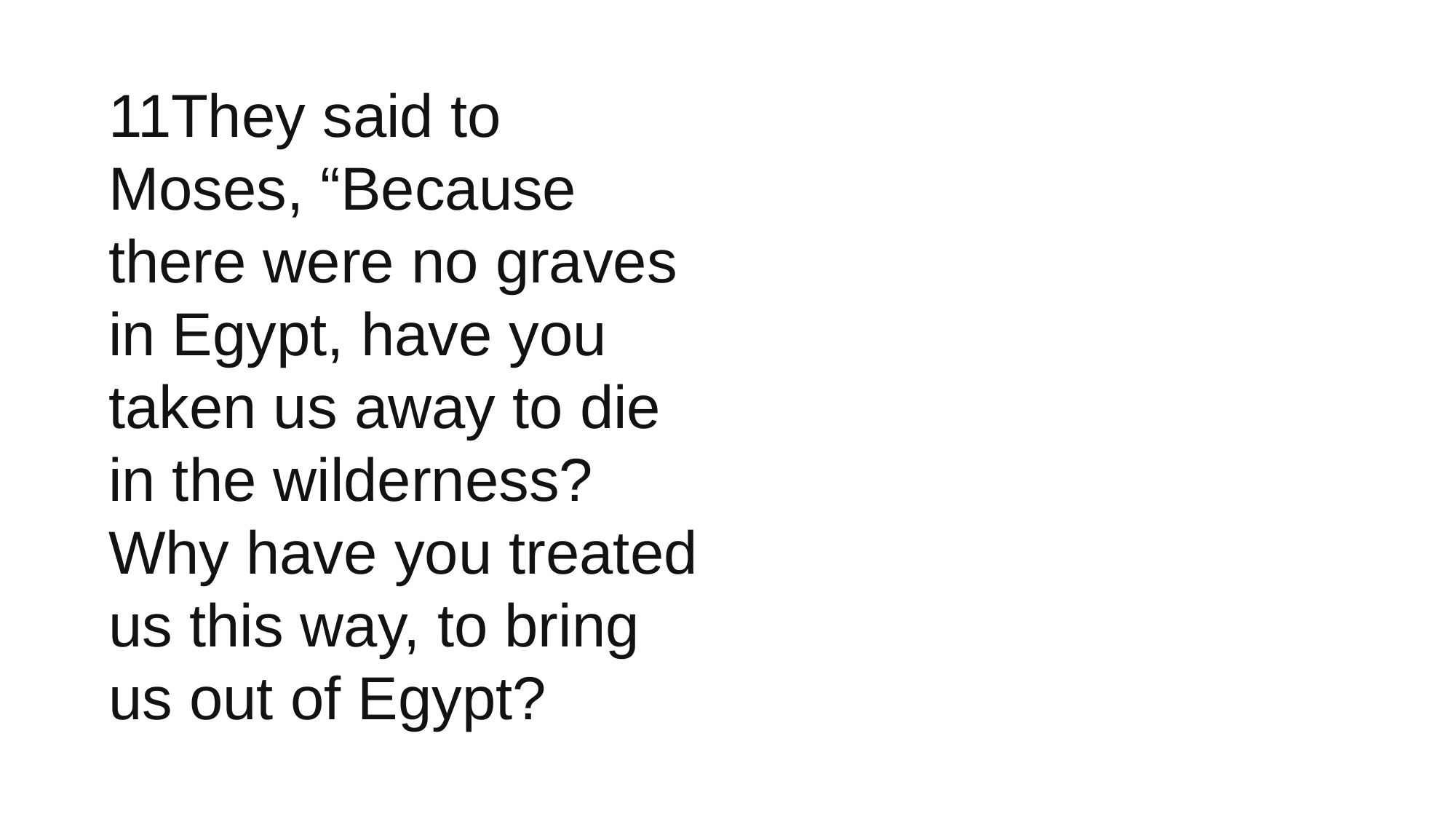

1 Samuel
11They said to Moses, “Because there were no graves in Egypt, have you taken us away to die in the wilderness? Why have you treated us this way, to bring us out of Egypt?